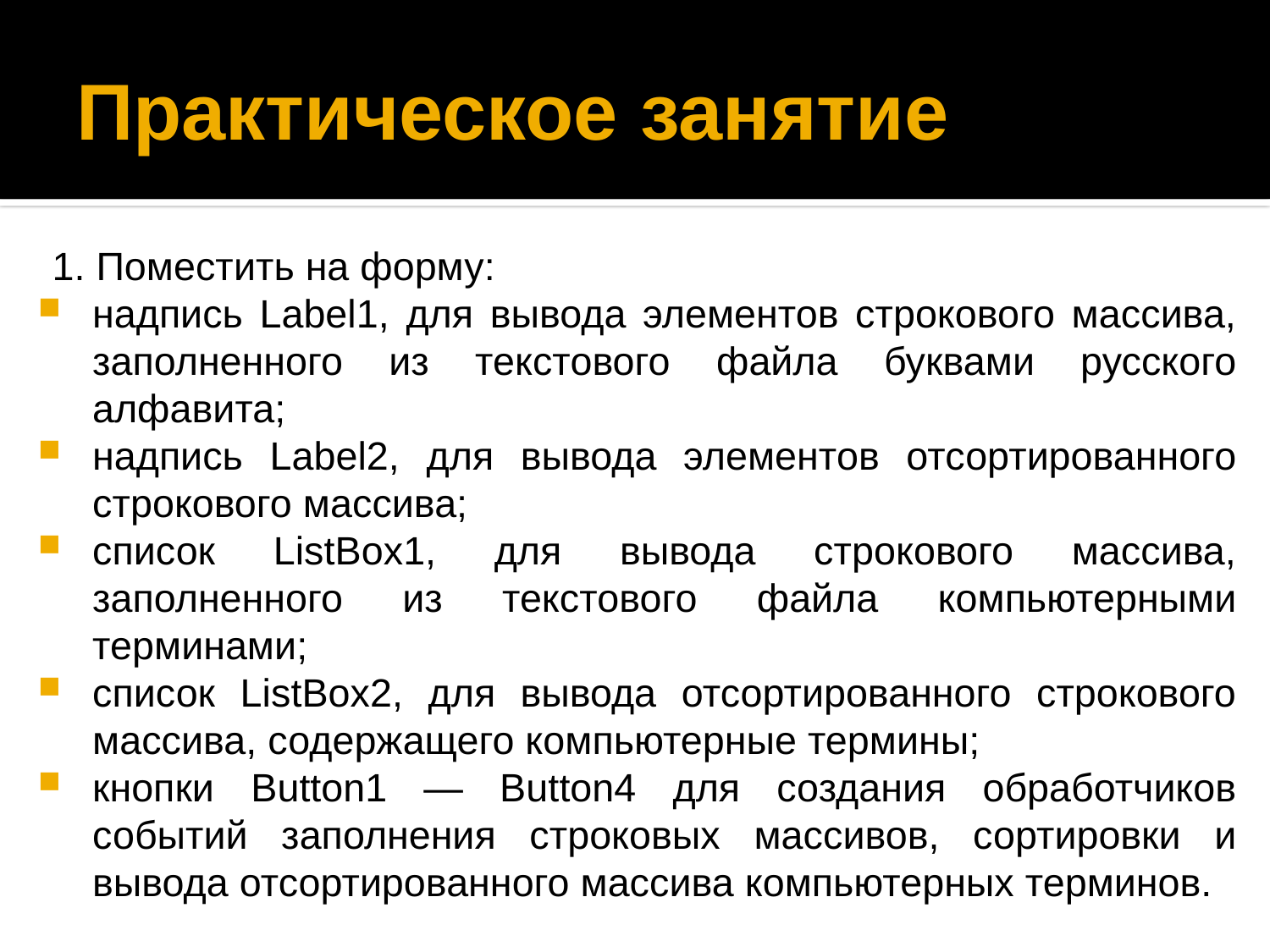

# Практическое занятие
1. Поместить на форму:
надпись Label1, для вывода элементов строкового массива, заполненного из текстового файла буквами русского алфавита;
надпись Label2, для вывода элементов отсортированного строкового массива;
список ListBox1, для вывода строкового массива, заполненного из текстового файла компьютерными терминами;
список ListBox2, для вывода отсортированного строкового массива, содержащего компьютерные термины;
кнопки Button1 — Button4 для создания обработчиков событий заполнения строковых массивов, сортировки и вывода отсортированного массива компьютерных терминов.